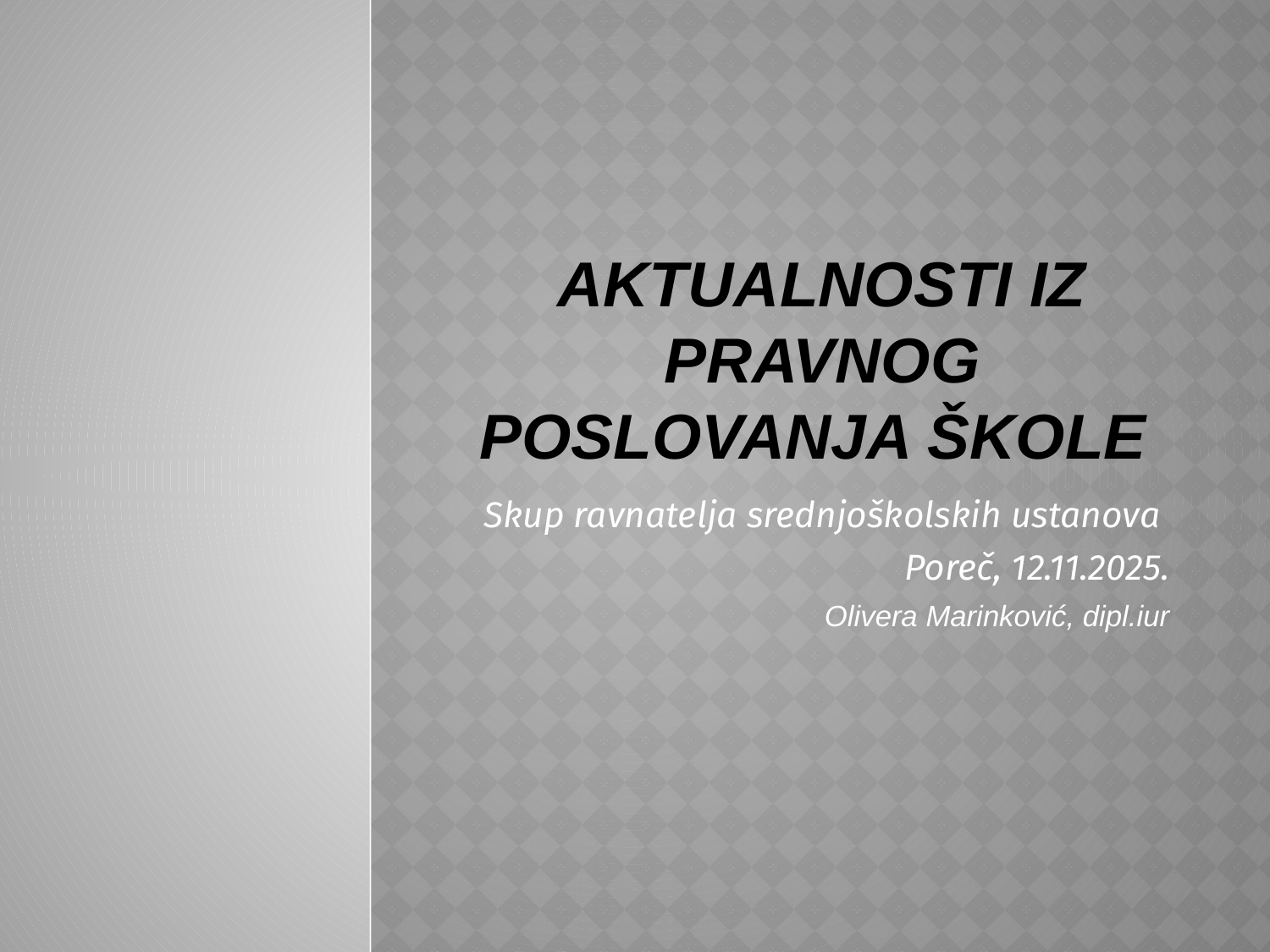

# AKTUALNOSTI IZ PRAVNOG POSLOVANJA ŠKOLE
Skup ravnatelja srednjoškolskih ustanova
 Poreč, 12.11.2025.
Olivera Marinković, dipl.iur